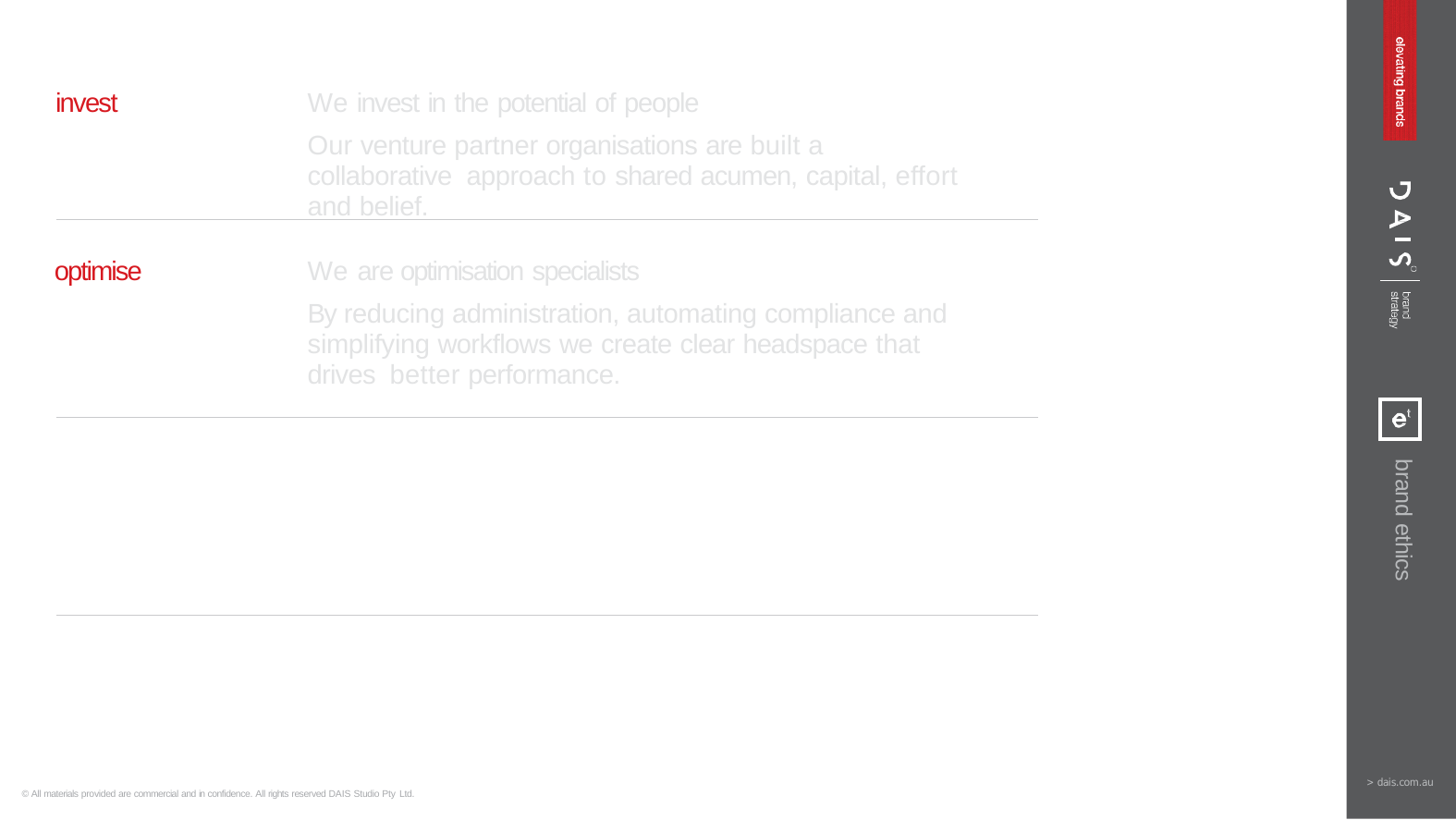

invest
We invest in the potential of people
Our venture partner organisations are built a collaborative  approach to shared acumen, capital, effort and belief.

optimise
We are optimisation specialists
By reducing administration, automating compliance and  simplifying workflows we create clear headspace that drives  better performance.

brand ethics

> dais.com.au
© All materials provided are commercial and in confidence. All rights reserved DAIS Studio Pty Ltd.